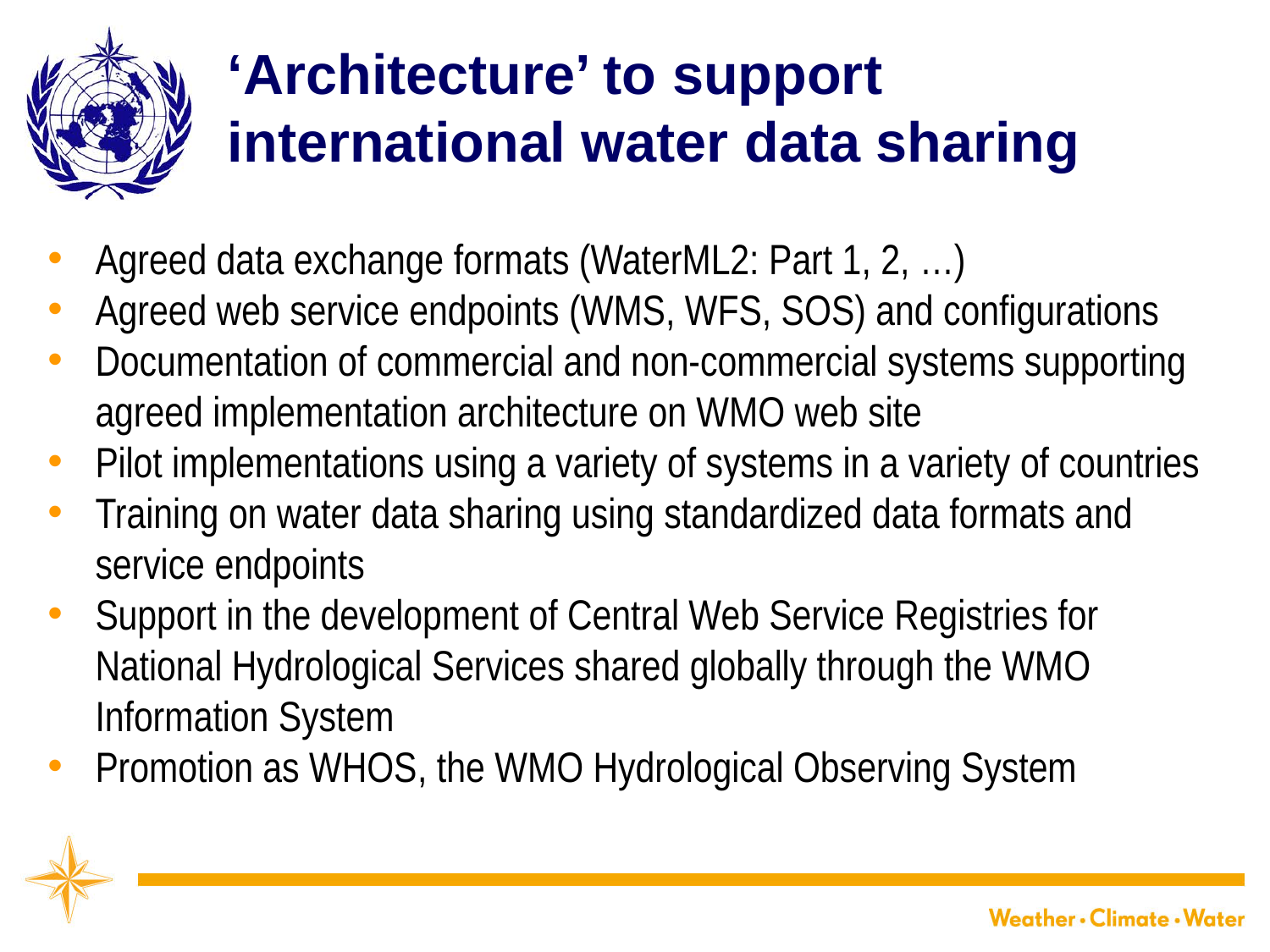

# ‘Architecture’ to support international water data sharing
Agreed data exchange formats (WaterML2: Part 1, 2, …)
Agreed web service endpoints (WMS, WFS, SOS) and configurations
Documentation of commercial and non-commercial systems supporting agreed implementation architecture on WMO web site
Pilot implementations using a variety of systems in a variety of countries
Training on water data sharing using standardized data formats and service endpoints
Support in the development of Central Web Service Registries for National Hydrological Services shared globally through the WMO Information System
Promotion as WHOS, the WMO Hydrological Observing System